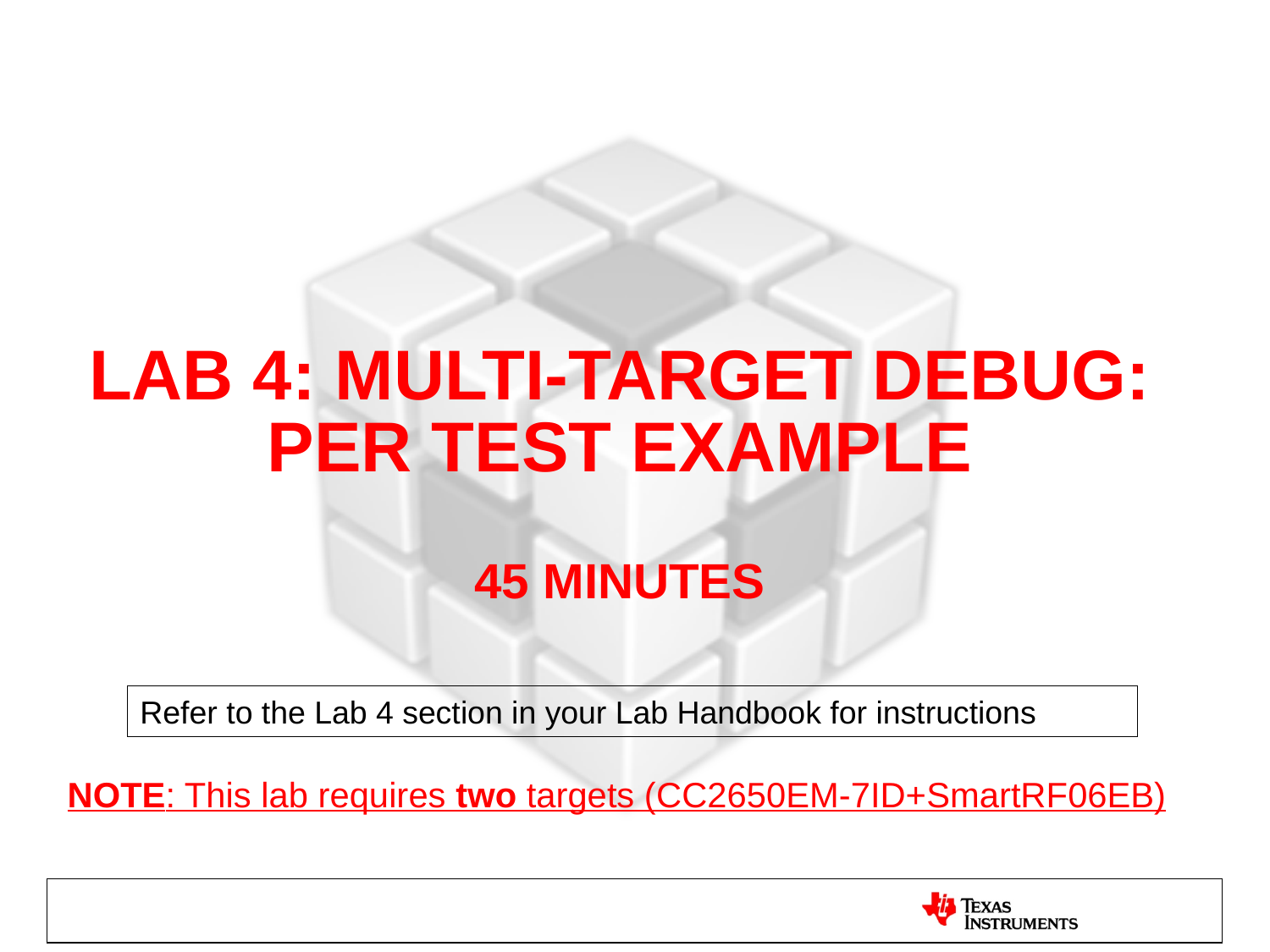

# Lab 4: multi-target deBug: Per Test Example 45 minutes
Refer to the Lab 4 section in your Lab Handbook for instructions
NOTE: This lab requires two targets (CC2650EM-7ID+SmartRF06EB)